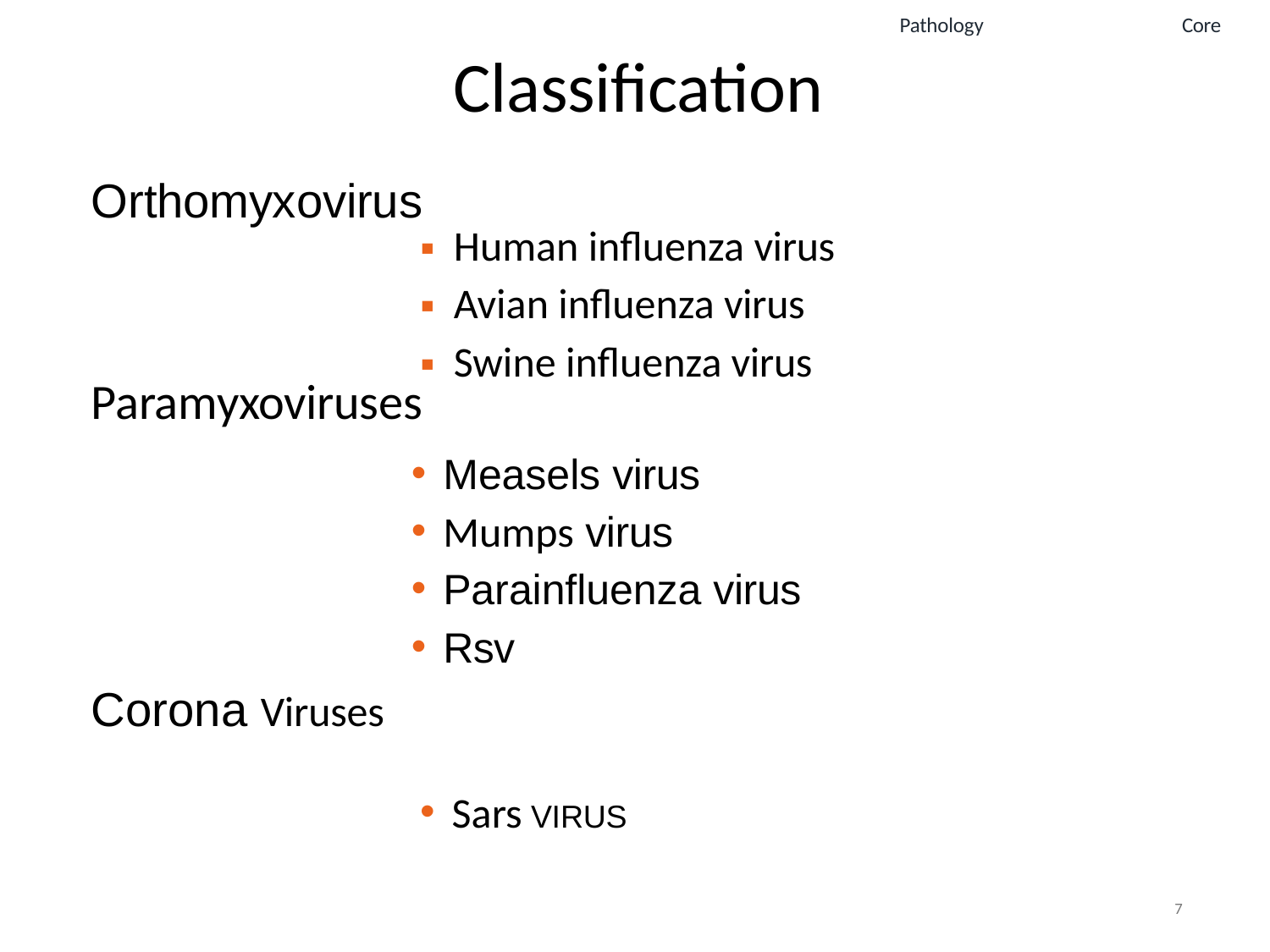

Pathology
Classification
Core
Orthomyxovirus
🞍	Human influenza virus
🞍	Avian influenza virus
🞍	Swine influenza virus
Paramyxoviruses
Measels virus
Mumps virus
Parainfluenza virus
Rsv
Corona Viruses
Sars VIRUS
7